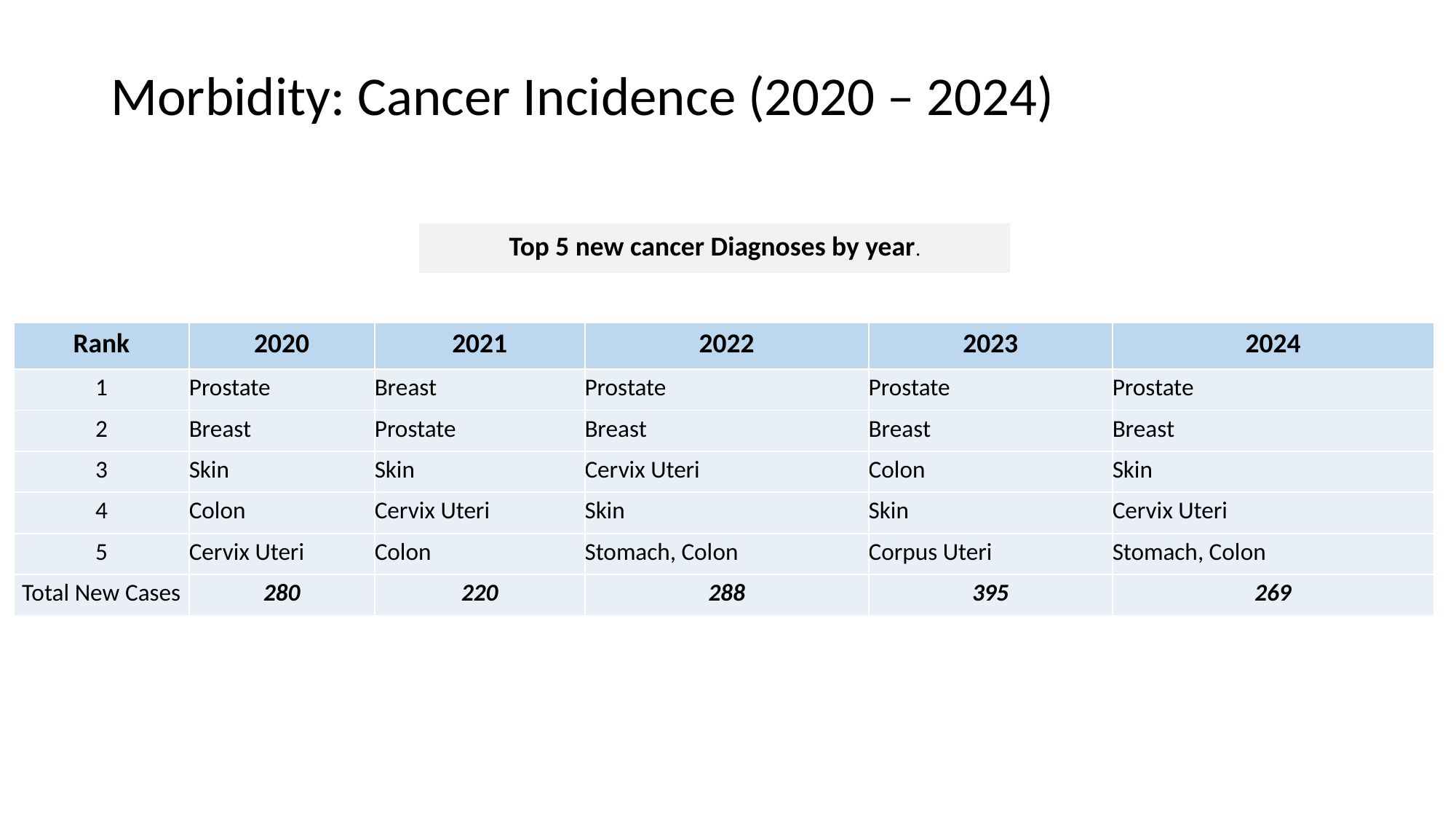

# Morbidity: Cancer Incidence (2020 – 2024)
Top 5 new cancer Diagnoses by year.
| Rank | 2020 | 2021 | 2022 | 2023 | 2024 |
| --- | --- | --- | --- | --- | --- |
| 1 | Prostate | Breast | Prostate | Prostate | Prostate |
| 2 | Breast | Prostate | Breast | Breast | Breast |
| 3 | Skin | Skin | Cervix Uteri | Colon | Skin |
| 4 | Colon | Cervix Uteri | Skin | Skin | Cervix Uteri |
| 5 | Cervix Uteri | Colon | Stomach, Colon | Corpus Uteri | Stomach, Colon |
| Total New Cases | 280 | 220 | 288 | 395 | 269 |